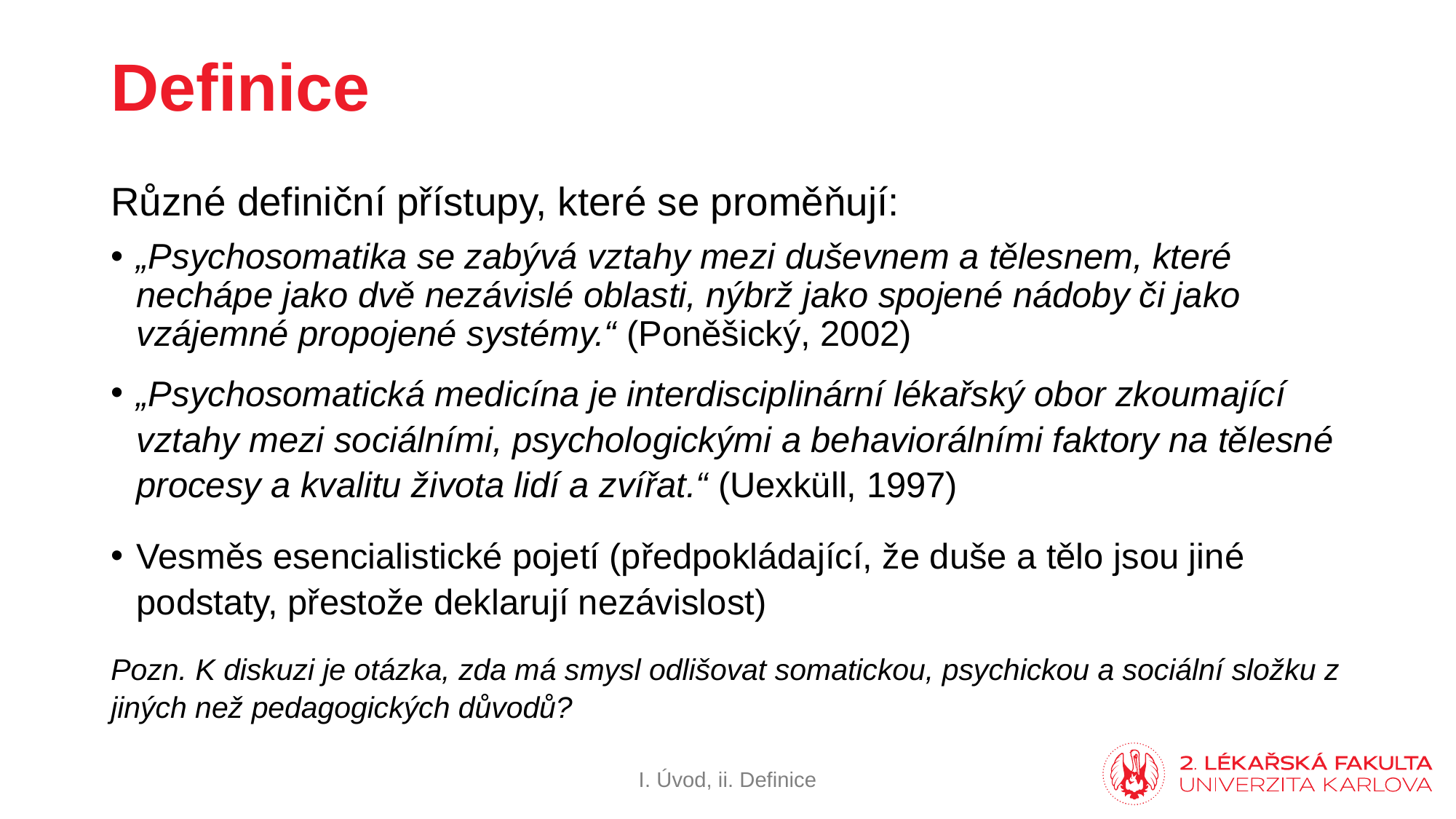

# Definice
Různé definiční přístupy, které se proměňují:
„Psychosomatika se zabývá vztahy mezi duševnem a tělesnem, které nechápe jako dvě nezávislé oblasti, nýbrž jako spojené nádoby či jako vzájemné propojené systémy.“ (Poněšický, 2002)
„Psychosomatická medicína je interdisciplinární lékařský obor zkoumající vztahy mezi sociálními, psychologickými a behaviorálními faktory na tělesné procesy a kvalitu života lidí a zvířat.“ (Uexküll, 1997)
Vesměs esencialistické pojetí (předpokládající, že duše a tělo jsou jiné podstaty, přestože deklarují nezávislost)
Pozn. K diskuzi je otázka, zda má smysl odlišovat somatickou, psychickou a sociální složku z jiných než pedagogických důvodů?

I. Úvod, ii. Definice